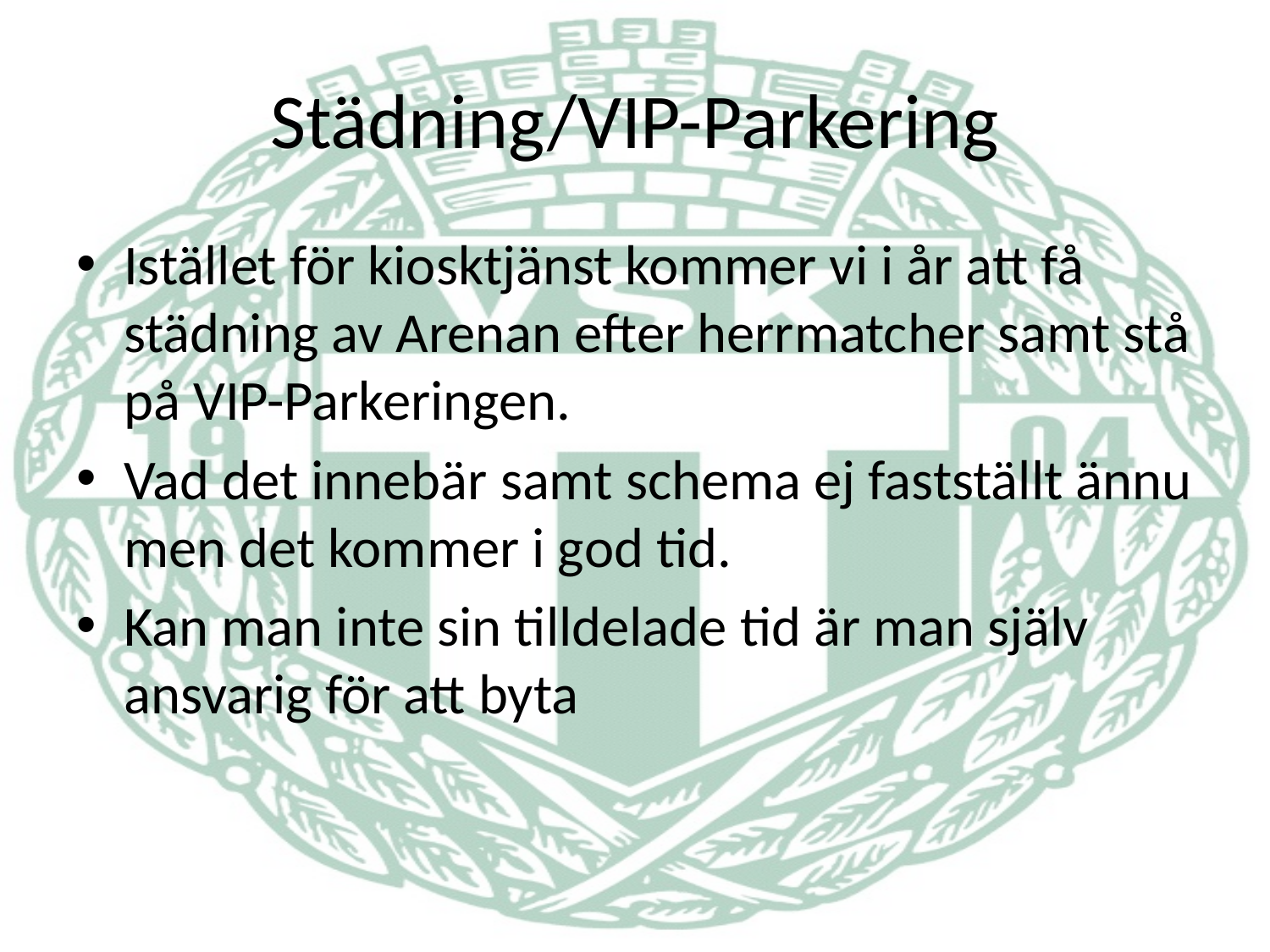

# Städning/VIP-Parkering
Istället för kiosktjänst kommer vi i år att få städning av Arenan efter herrmatcher samt stå på VIP-Parkeringen.
Vad det innebär samt schema ej fastställt ännu men det kommer i god tid.
Kan man inte sin tilldelade tid är man själv ansvarig för att byta